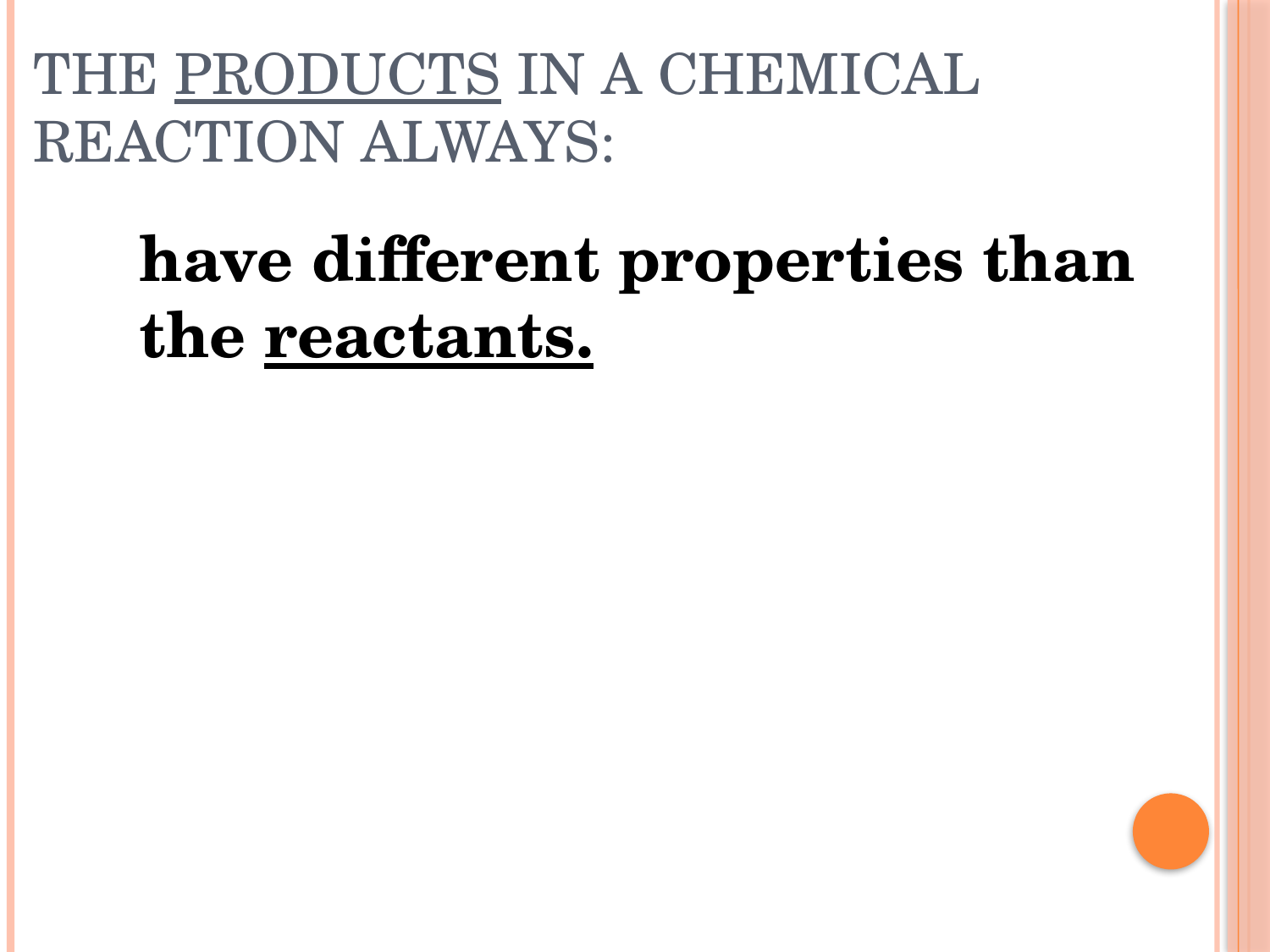

# The products in a chemical reaction always:
have different properties than the reactants.